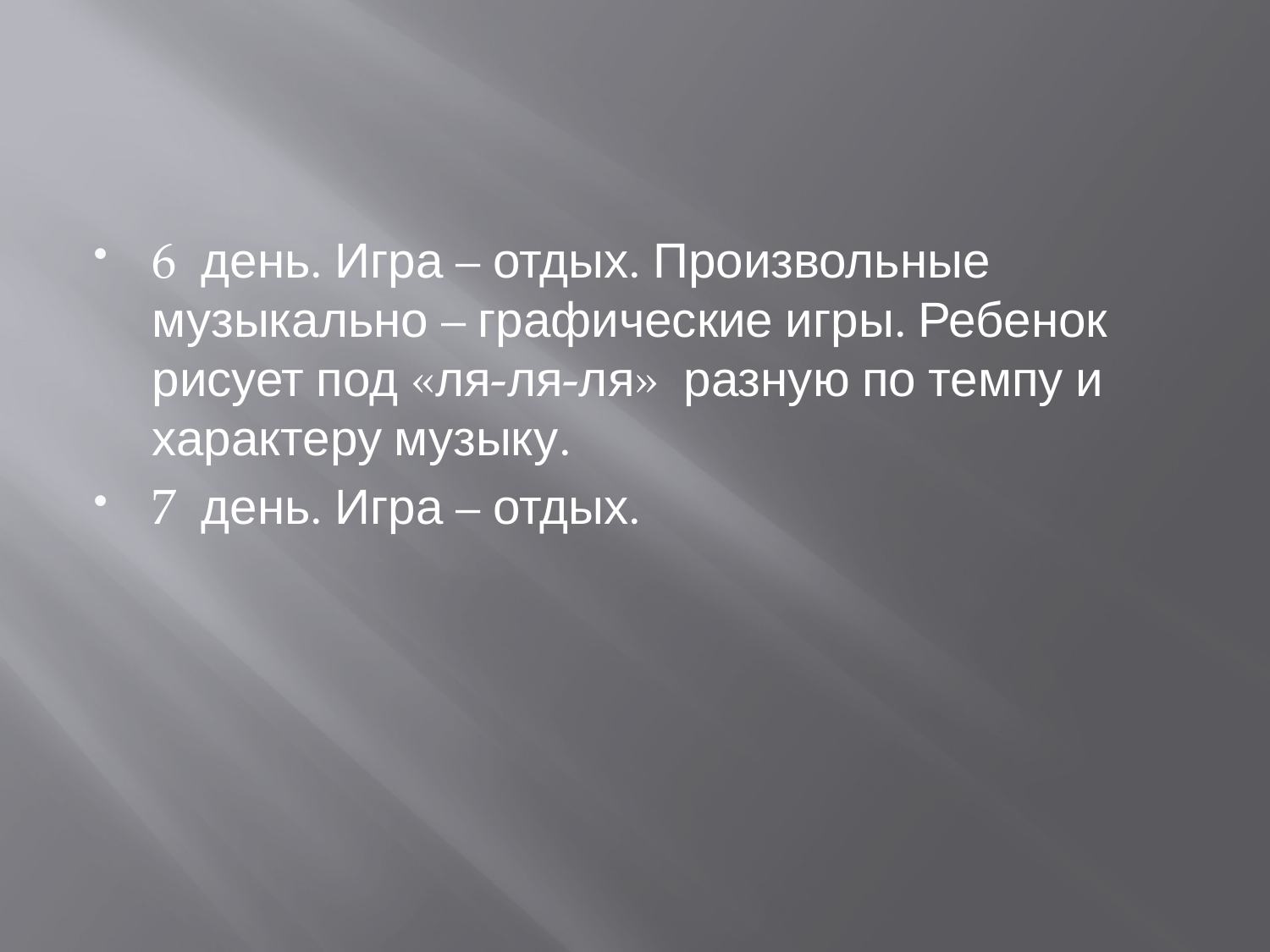

#
6  день. Игра – отдых. Произвольные музыкально – графические игры. Ребенок рисует под «ля-ля-ля»  разную по темпу и характеру музыку.
7  день. Игра – отдых.